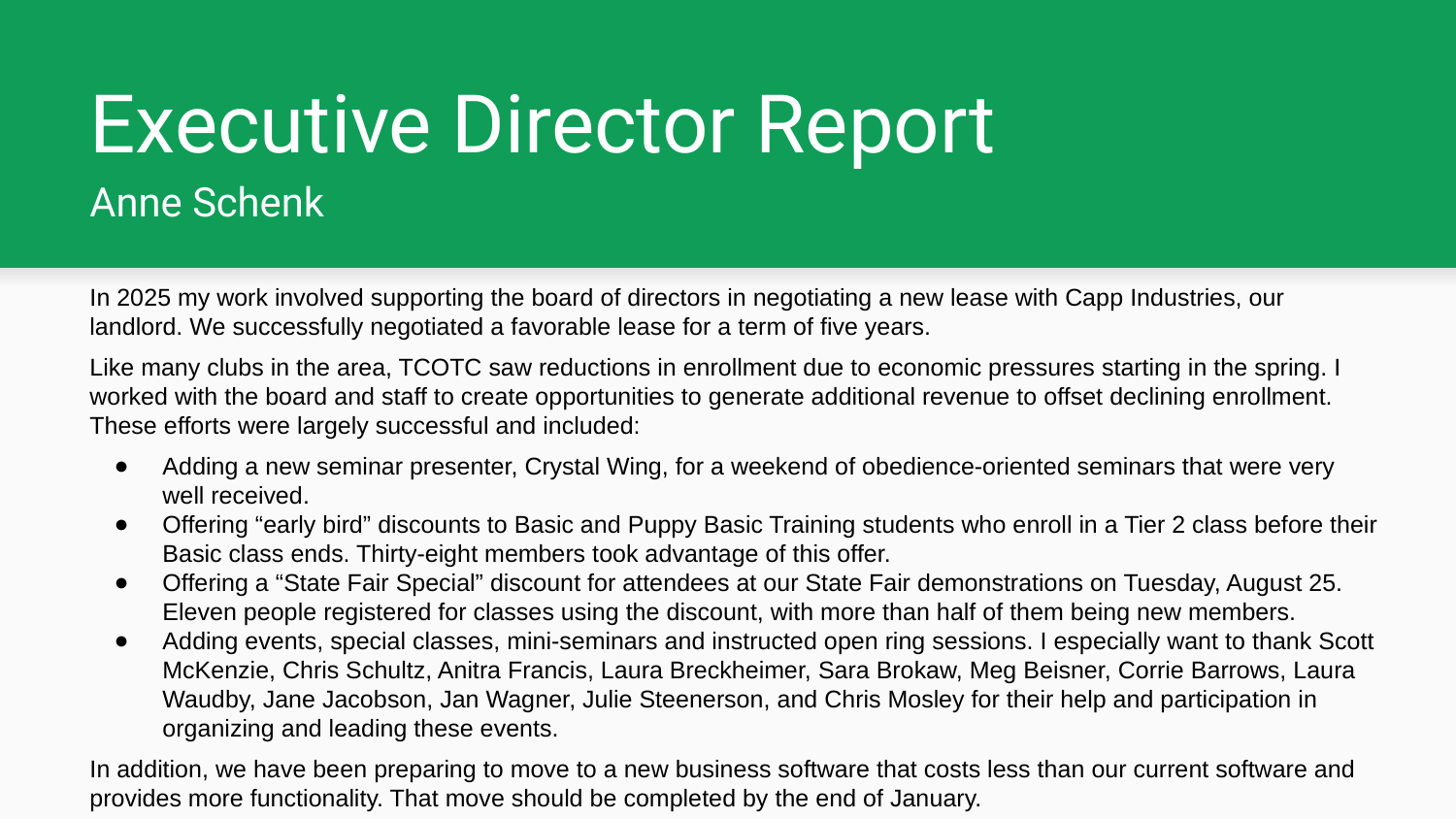

# Executive Director Report
Anne Schenk
In 2025 my work involved supporting the board of directors in negotiating a new lease with Capp Industries, our landlord. We successfully negotiated a favorable lease for a term of five years.
Like many clubs in the area, TCOTC saw reductions in enrollment due to economic pressures starting in the spring. I worked with the board and staff to create opportunities to generate additional revenue to offset declining enrollment. These efforts were largely successful and included:
Adding a new seminar presenter, Crystal Wing, for a weekend of obedience-oriented seminars that were very well received.
Offering “early bird” discounts to Basic and Puppy Basic Training students who enroll in a Tier 2 class before their Basic class ends. Thirty-eight members took advantage of this offer.
Offering a “State Fair Special” discount for attendees at our State Fair demonstrations on Tuesday, August 25. Eleven people registered for classes using the discount, with more than half of them being new members.
Adding events, special classes, mini-seminars and instructed open ring sessions. I especially want to thank Scott McKenzie, Chris Schultz, Anitra Francis, Laura Breckheimer, Sara Brokaw, Meg Beisner, Corrie Barrows, Laura Waudby, Jane Jacobson, Jan Wagner, Julie Steenerson, and Chris Mosley for their help and participation in organizing and leading these events.
In addition, we have been preparing to move to a new business software that costs less than our current software and provides more functionality. That move should be completed by the end of January.